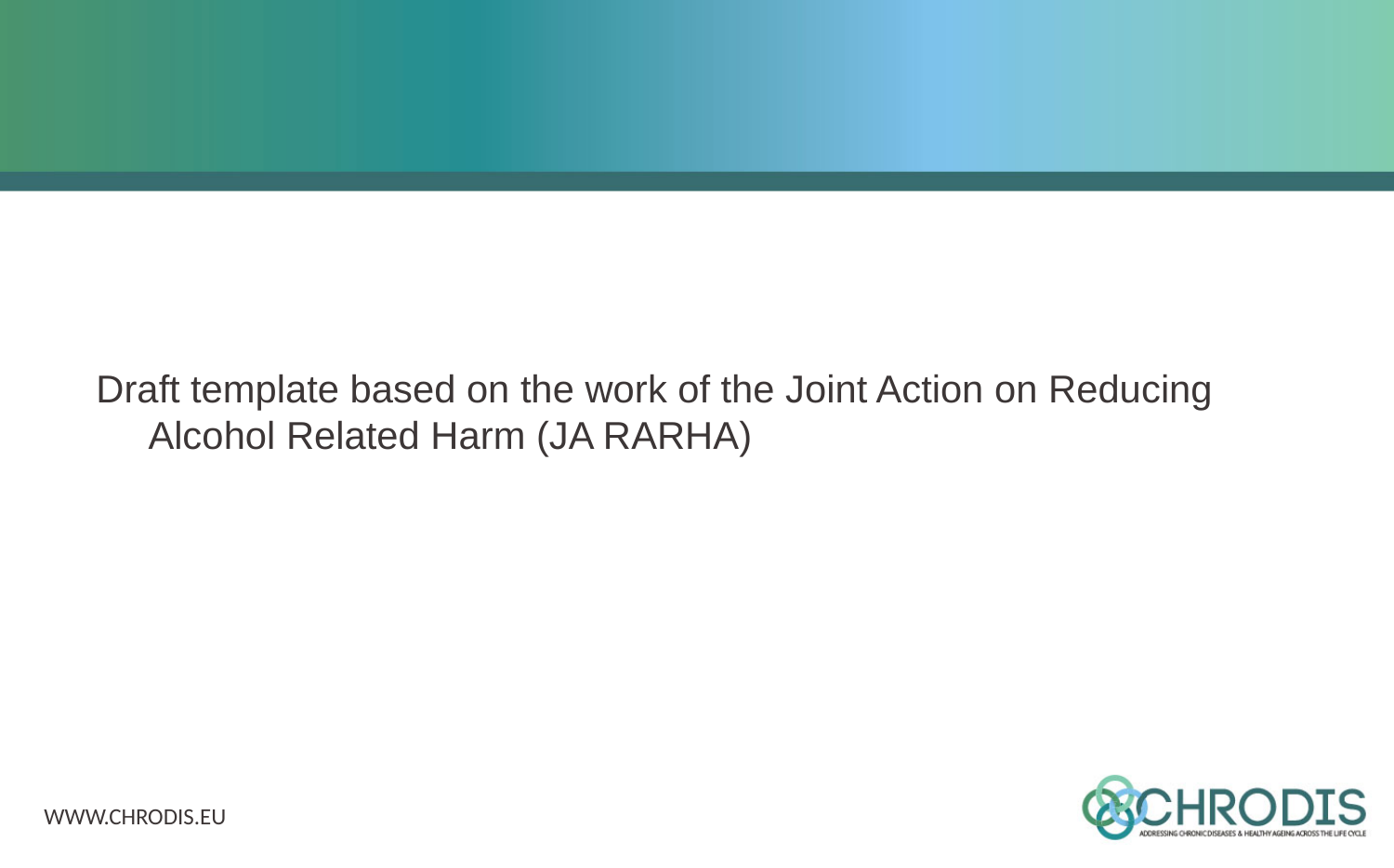

#
Draft template based on the work of the Joint Action on Reducing Alcohol Related Harm (JA RARHA)